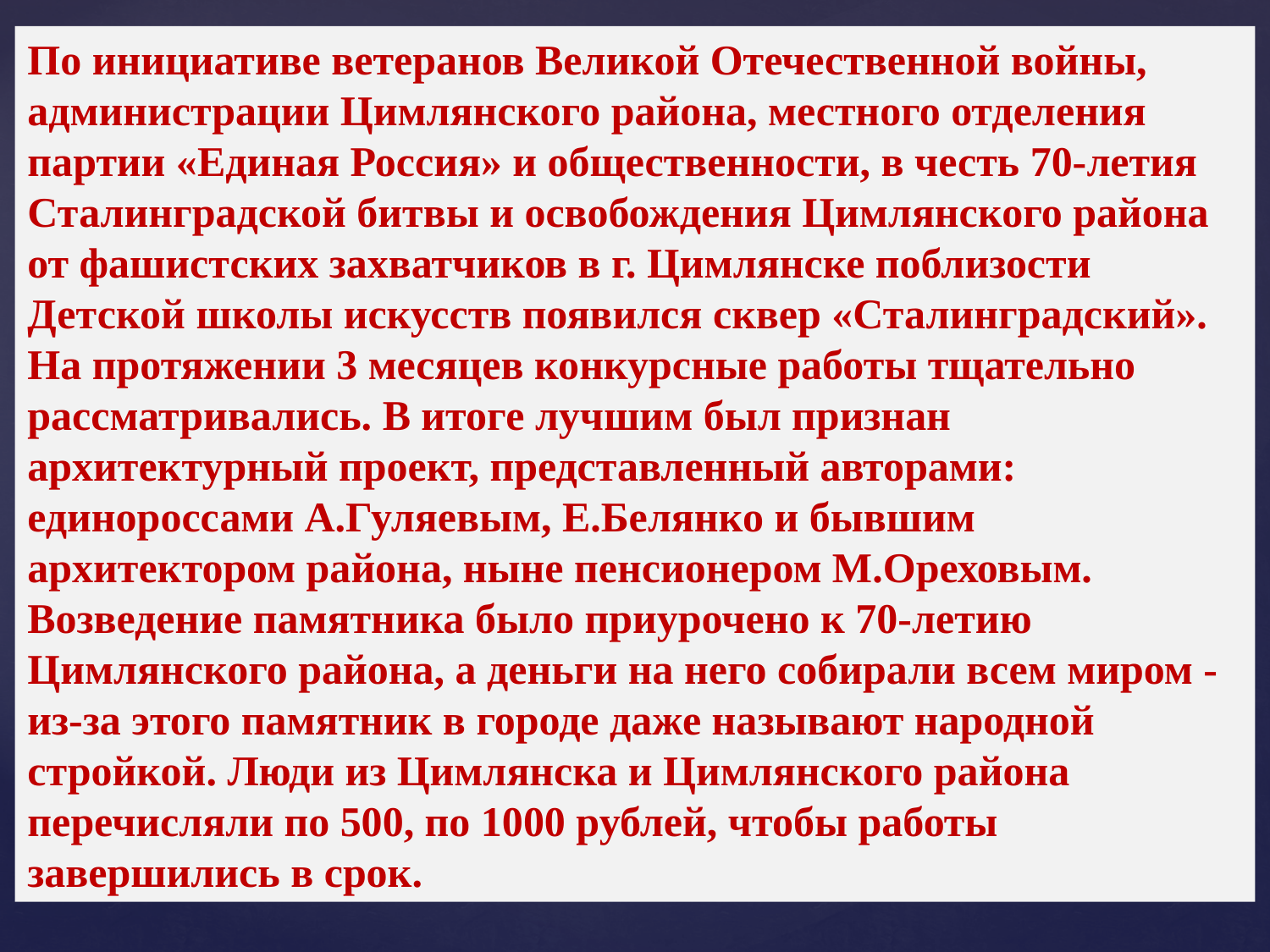

По инициативе ветеранов Великой Отечественной войны, администрации Цимлянского района, местного отделения партии «Единая Россия» и общественности, в честь 70-летия Сталинградской битвы и освобождения Цимлянского района от фашистских захватчиков в г. Цимлянске поблизости Детской школы искусств появился сквер «Сталинградский». На протяжении 3 месяцев конкурсные работы тщательно рассматривались. В итоге лучшим был признан архитектурный проект, представленный авторами: единороссами А.Гуляевым, Е.Белянко и бывшим архитектором района, ныне пенсионером М.Ореховым. Возведение памятника было приурочено к 70-летию Цимлянского района, а деньги на него собирали всем миром - из-за этого памятник в городе даже называют народной стройкой. Люди из Цимлянска и Цимлянского района перечисляли по 500, по 1000 рублей, чтобы работы завершились в срок.